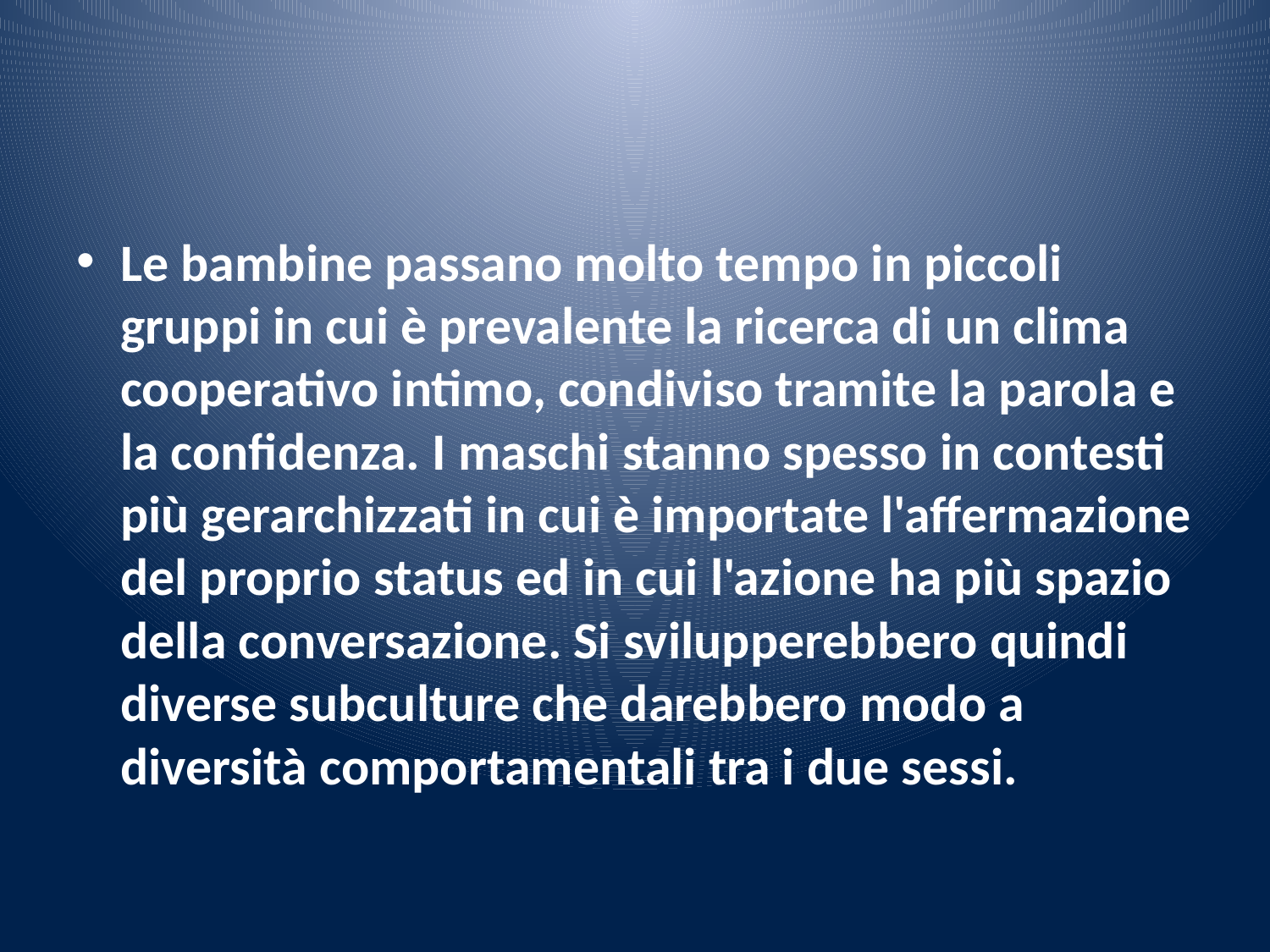

#
Le bambine passano molto tempo in piccoli gruppi in cui è prevalente la ricerca di un clima cooperativo intimo, condiviso tramite la parola e la confidenza. I maschi stanno spesso in contesti più gerarchizzati in cui è importate l'affermazione del proprio status ed in cui l'azione ha più spazio della conversazione. Si svilupperebbero quindi diverse subculture che darebbero modo a diversità comportamentali tra i due sessi.